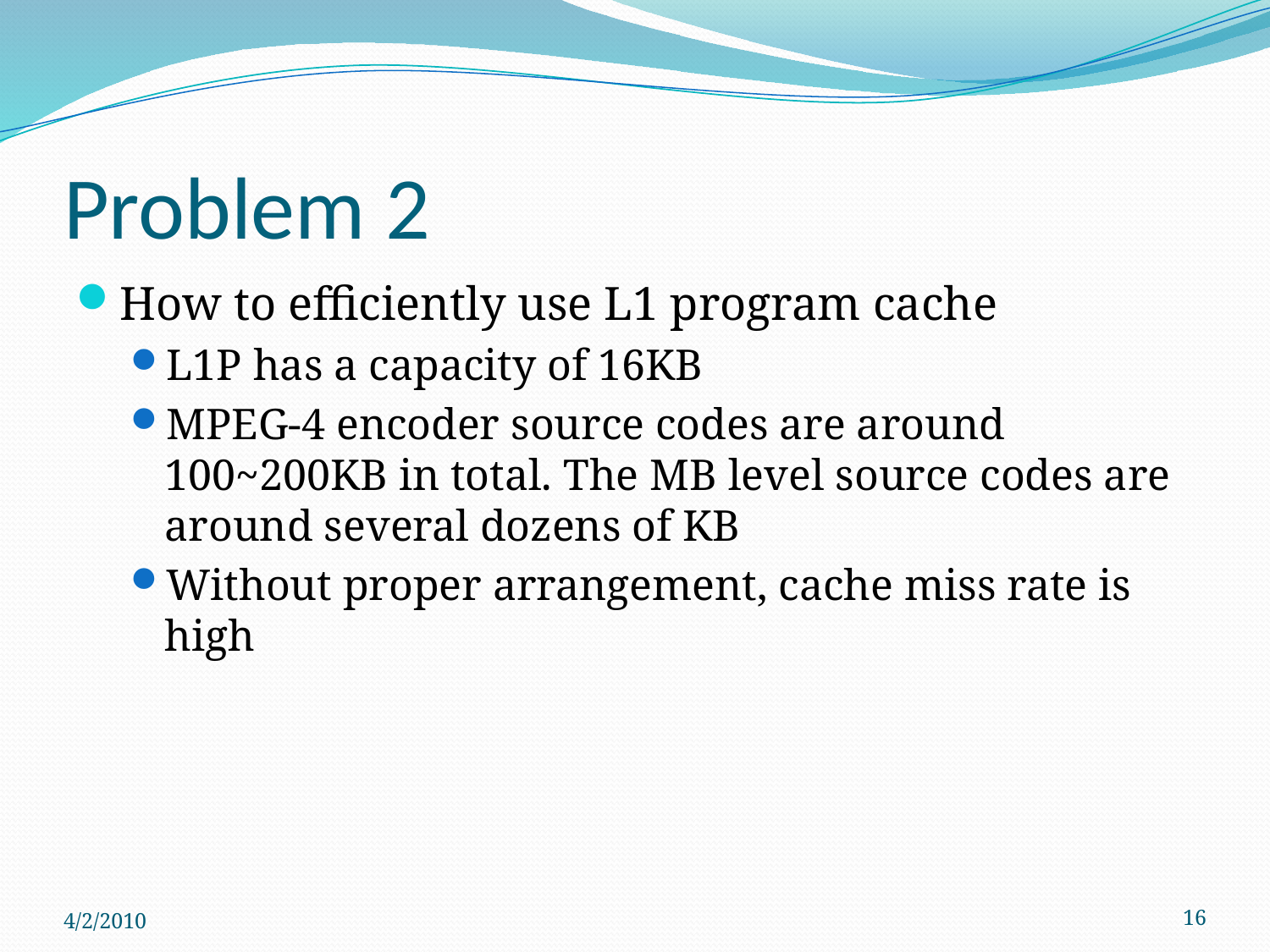

# Problem 2
How to efficiently use L1 program cache
L1P has a capacity of 16KB
MPEG-4 encoder source codes are around 100~200KB in total. The MB level source codes are around several dozens of KB
Without proper arrangement, cache miss rate is high
4/2/2010
16